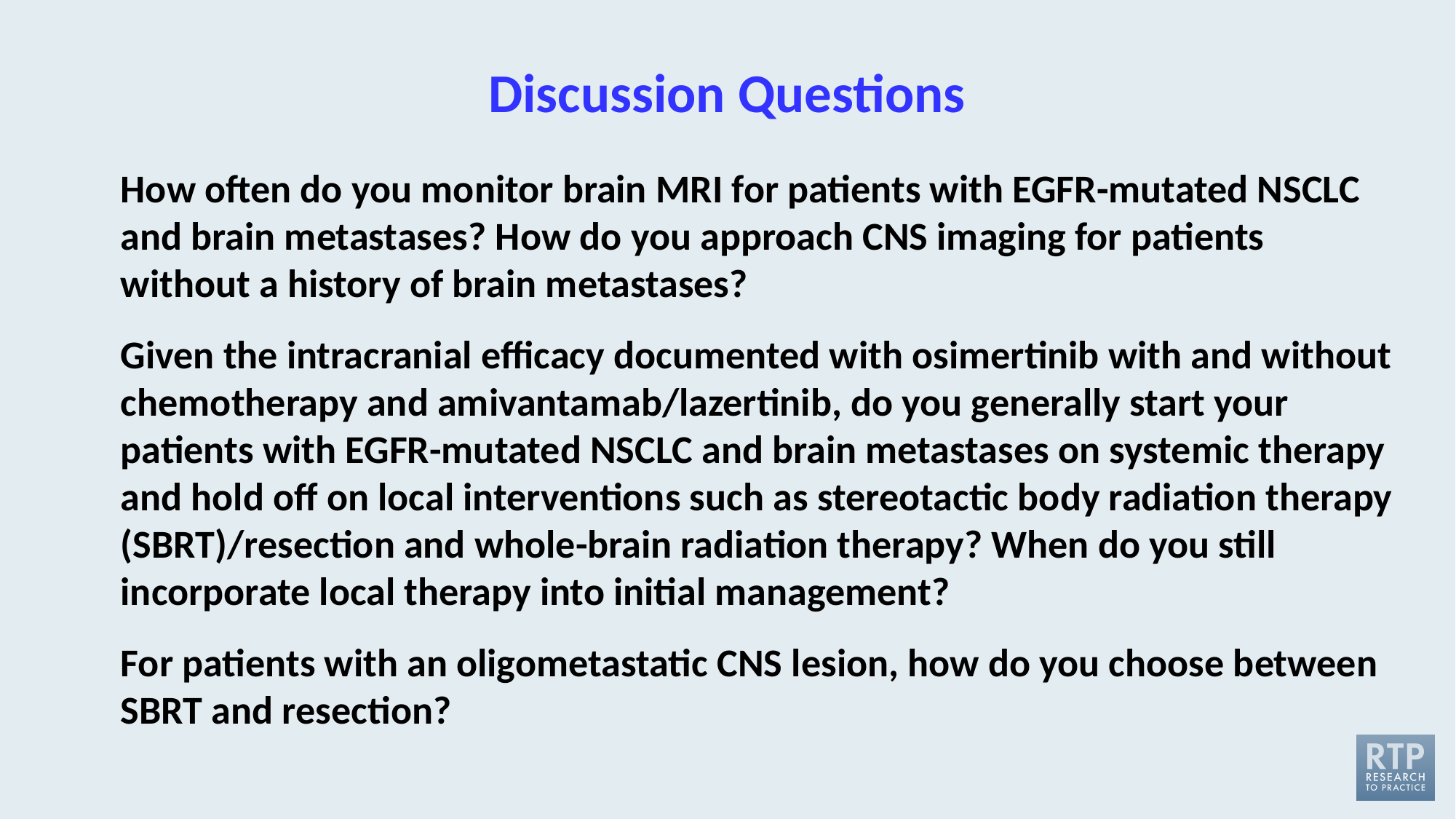

# Discussion Questions
How often do you monitor brain MRI for patients with EGFR-mutated NSCLC and brain metastases? How do you approach CNS imaging for patients without a history of brain metastases?
Given the intracranial efficacy documented with osimertinib with and without chemotherapy and amivantamab/lazertinib, do you generally start your patients with EGFR-mutated NSCLC and brain metastases on systemic therapy and hold off on local interventions such as stereotactic body radiation therapy (SBRT)/resection and whole-brain radiation therapy? When do you still incorporate local therapy into initial management?
For patients with an oligometastatic CNS lesion, how do you choose between SBRT and resection?